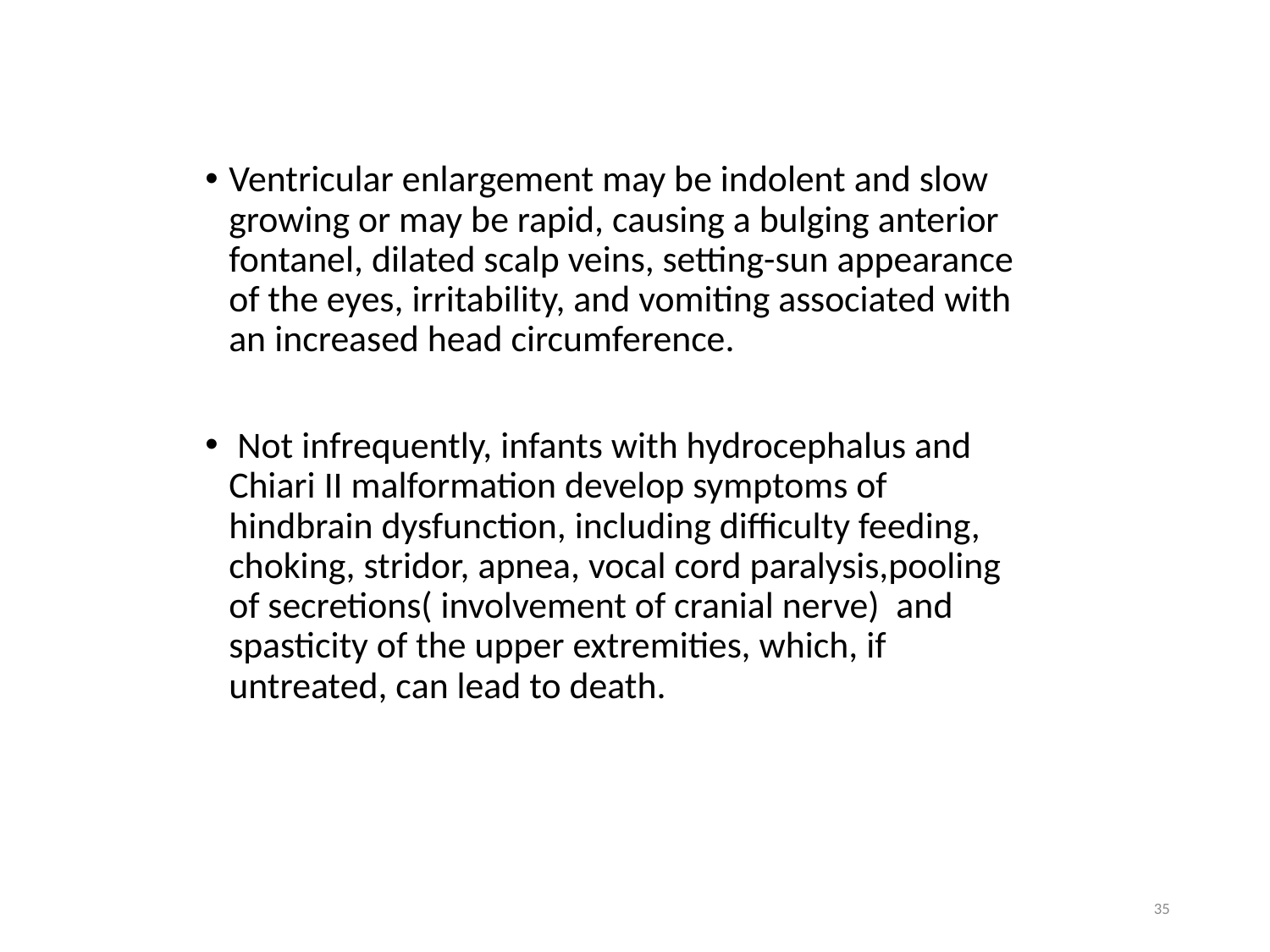

Ventricular enlargement may be indolent and slow growing or may be rapid, causing a bulging anterior fontanel, dilated scalp veins, setting-sun appearance of the eyes, irritability, and vomiting associated with an increased head circumference.

 Not infrequently, infants with hydrocephalus and Chiari II malformation develop symptoms of hindbrain dysfunction, including difficulty feeding, choking, stridor, apnea, vocal cord paralysis,pooling of secretions( involvement of cranial nerve)  and spasticity of the upper extremities, which, if untreated, can lead to death.
35